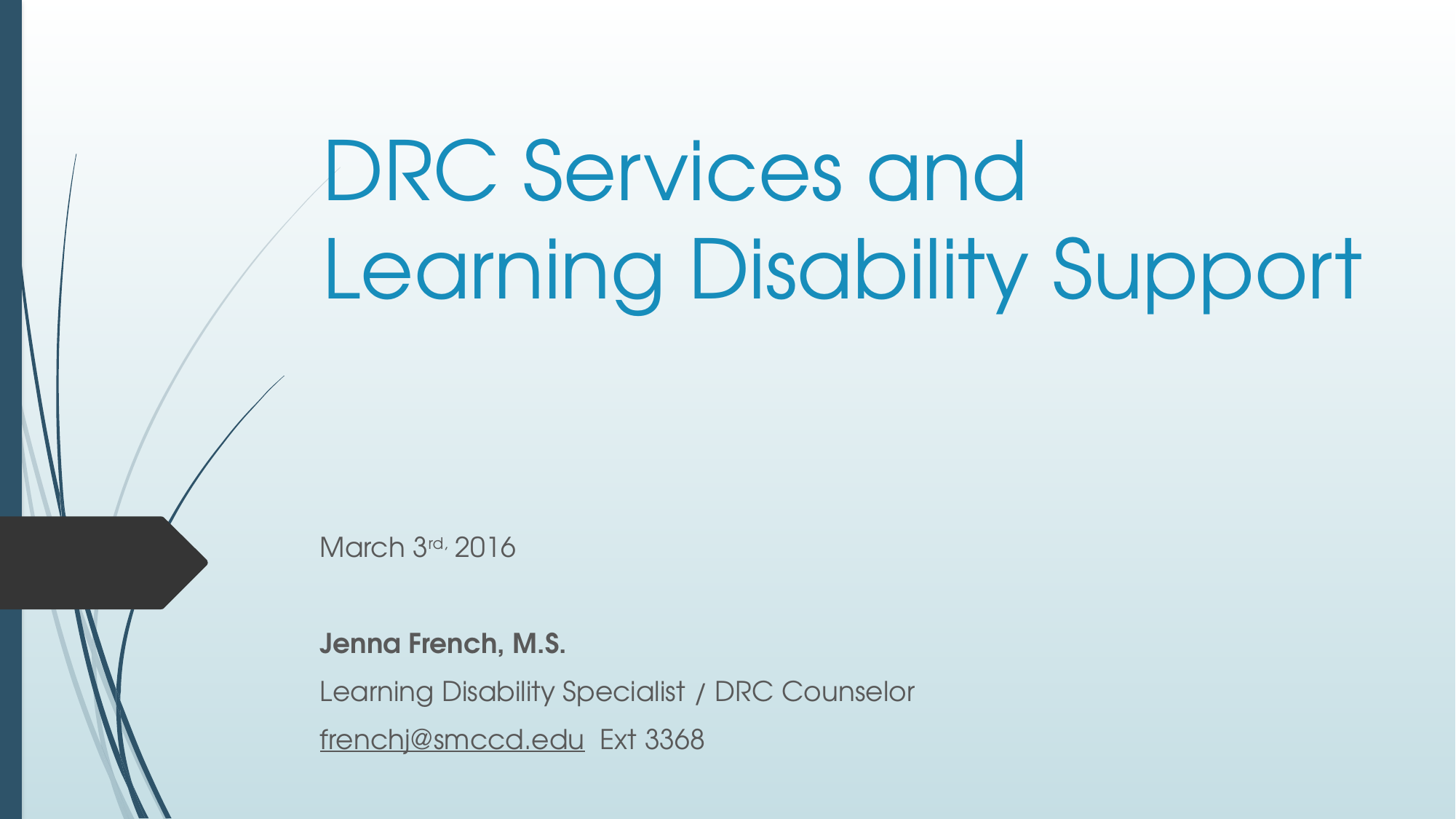

# DRC Services and Learning Disability Support
March 3rd, 2016

Jenna French, M.S.
Learning Disability Specialist / DRC Counselor
frenchj@smccd.edu  Ext 3368